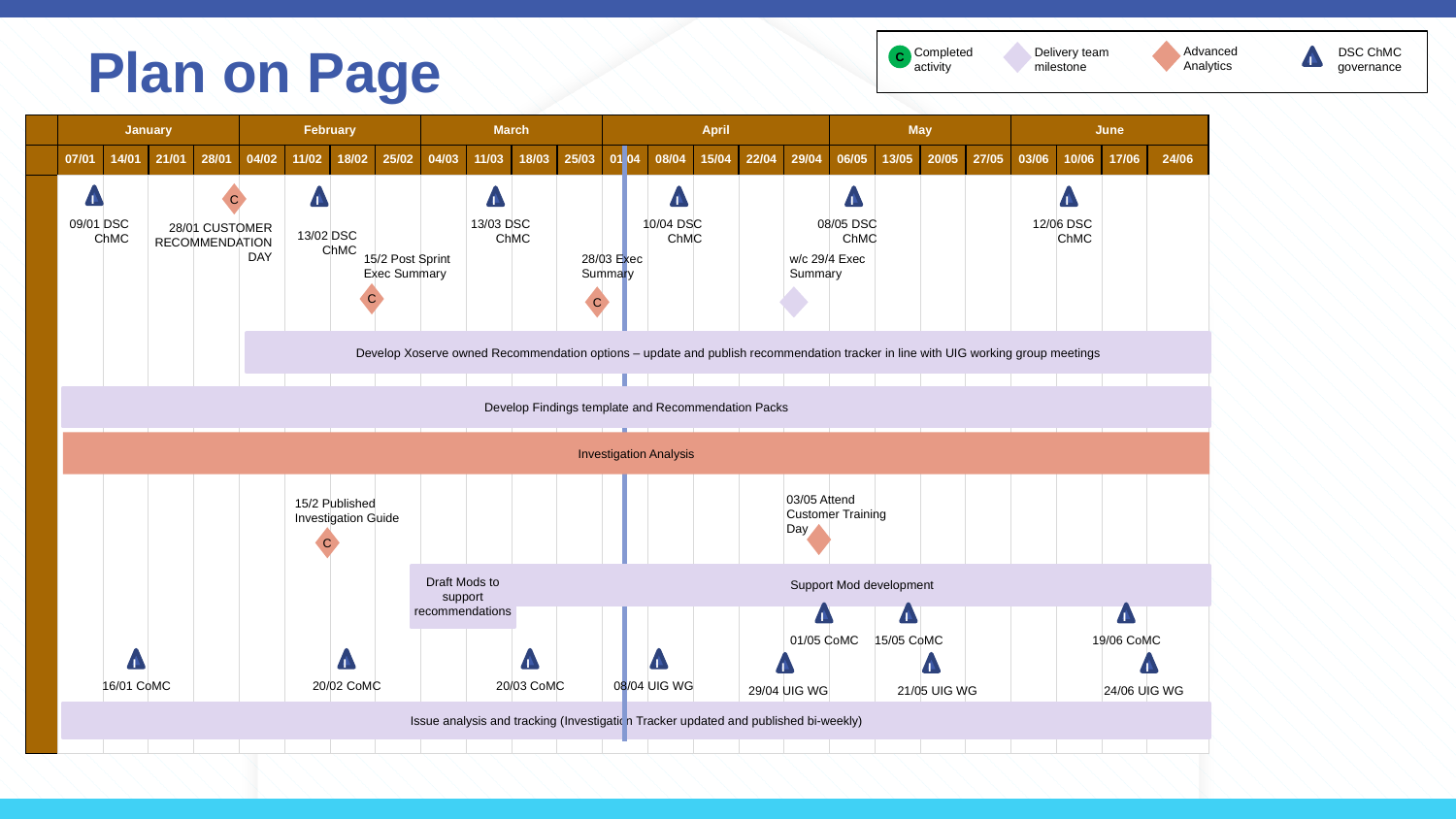

# Plan on Page

Advanced Analytics

Completed activity

Delivery team milestone
DSC ChMC governance
C
I
|  | January |  |  |  | February |  |  |  | March |  |  |  | April |  |  |  |  | May |  |  |  | June |  |  |  |
| --- | --- | --- | --- | --- | --- | --- | --- | --- | --- | --- | --- | --- | --- | --- | --- | --- | --- | --- | --- | --- | --- | --- | --- | --- | --- |
|  | 07/01 | 14/01 | 21/01 | 28/01 | 04/02 | 11/02 | 18/02 | 25/02 | 04/03 | 11/03 | 18/03 | 25/03 | 01/04 | 08/04 | 15/04 | 22/04 | 29/04 | 06/05 | 13/05 | 20/05 | 27/05 | 03/06 | 10/06 | 17/06 | 24/06 |
|  |  |  |  |  |  |  |  |  |  |  |  |  |  |  |  |  |  |  |  |  |  |  |  |  |  |
C
I
I
I
I
I
I
09/01 DSC ChMC
13/03 DSC ChMC
10/04 DSC ChMC
08/05 DSC ChMC
12/06 DSC ChMC
28/01 CUSTOMER RECOMMENDATION DAY
13/02 DSC ChMC
15/2 Post Sprint Exec Summary
28/03 Exec Summary
w/c 29/4 Exec Summary
C

C
Develop Xoserve owned Recommendation options – update and publish recommendation tracker in line with UIG working group meetings
Develop Findings template and Recommendation Packs
Investigation Analysis
03/05 Attend Customer Training Day
15/2 Published Investigation Guide

C
Draft Mods to support recommendations
Support Mod development
I
I
I
01/05 CoMC
15/05 CoMC
19/06 CoMC
I
I
I
I
I
I
I
16/01 CoMC
20/02 CoMC
20/03 CoMC
08/04 UIG WG
29/04 UIG WG
21/05 UIG WG
24/06 UIG WG
Issue analysis and tracking (Investigation Tracker updated and published bi-weekly)